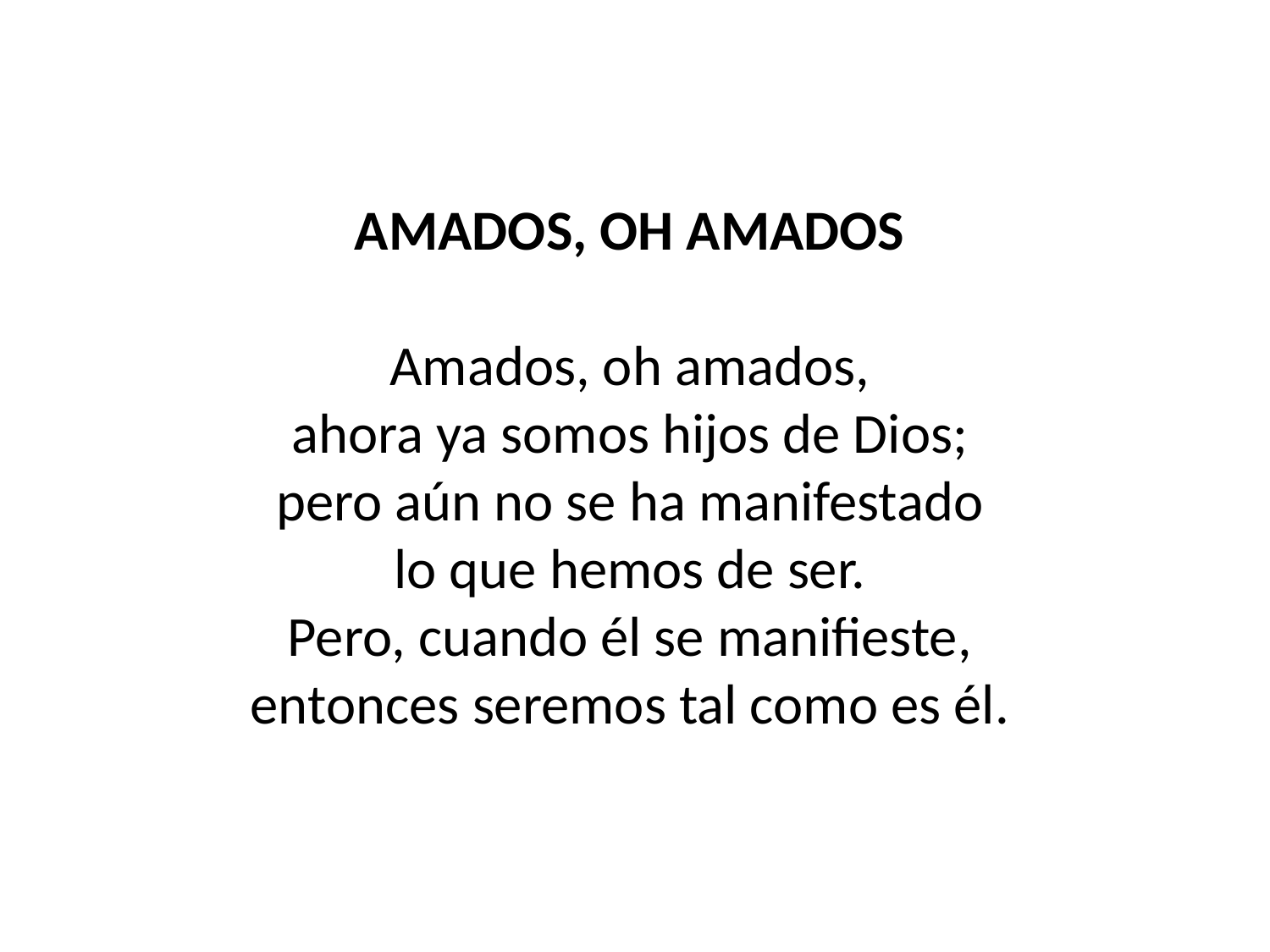

AMADOS, OH AMADOS

Amados, oh amados,
ahora ya somos hijos de Dios;
pero aún no se ha manifestado
lo que hemos de ser.
Pero, cuando él se manifieste,
entonces seremos tal como es él.